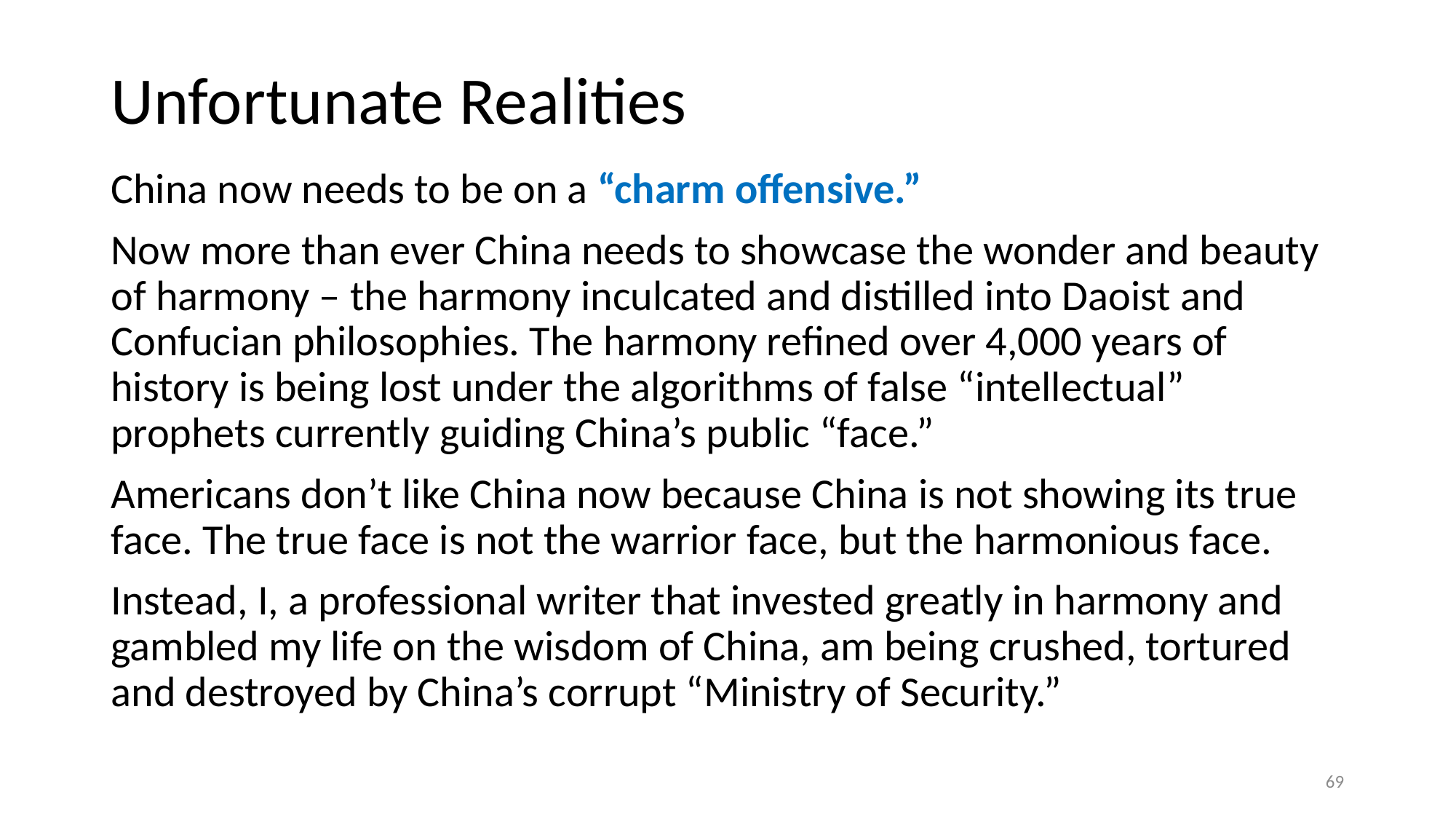

# Unfortunate Realities
China now needs to be on a “charm offensive.”
Now more than ever China needs to showcase the wonder and beauty of harmony – the harmony inculcated and distilled into Daoist and Confucian philosophies. The harmony refined over 4,000 years of history is being lost under the algorithms of false “intellectual” prophets currently guiding China’s public “face.”
Americans don’t like China now because China is not showing its true face. The true face is not the warrior face, but the harmonious face.
Instead, I, a professional writer that invested greatly in harmony and gambled my life on the wisdom of China, am being crushed, tortured and destroyed by China’s corrupt “Ministry of Security.”

69